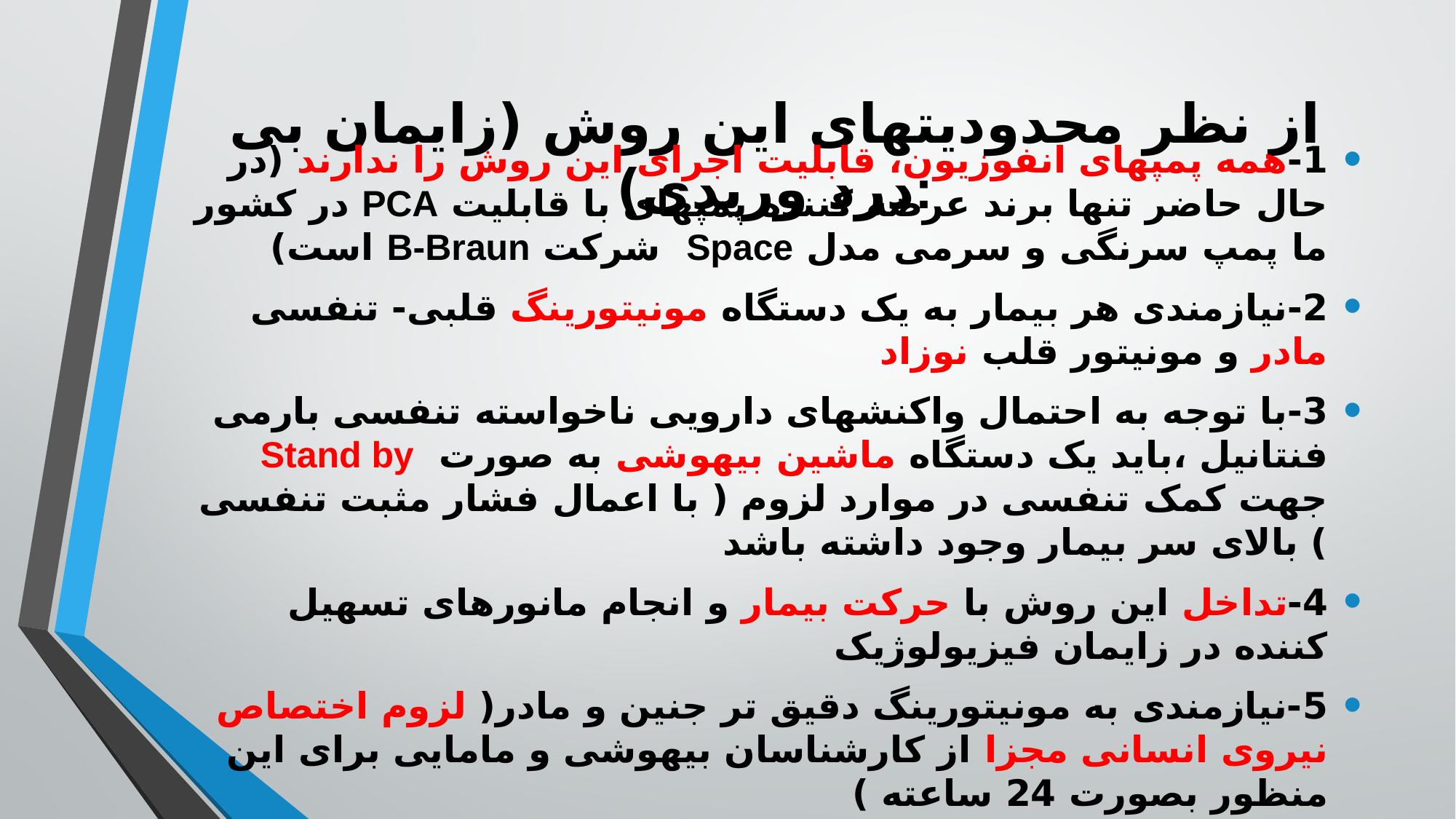

# از نظر محدودیتهای این روش (زایمان بی درد وریدی):
1-همه پمپهای انفوزیون، قابلیت اجرای این روش را ندارند (در حال حاضر تنها برند عرضه کننده پمپهای با قابلیت PCA در کشور ما پمپ سرنگی و سرمی مدل Space  شرکت B-Braun است)
2-نیازمندی هر بیمار به یک دستگاه مونیتورینگ قلبی- تنفسی مادر و مونیتور قلب نوزاد
3-با توجه به احتمال واکنشهای دارویی ناخواسته تنفسی بارمی فنتانیل ،باید یک دستگاه ماشین بیهوشی به صورت  Stand by جهت کمک تنفسی در موارد لزوم ( با اعمال فشار مثبت تنفسی ) بالای سر بیمار وجود داشته باشد
4-تداخل این روش با حرکت بیمار و انجام مانورهای تسهیل کننده در زایمان فیزیولوژیک
5-نیازمندی به مونیتورینگ دقیق تر جنین و مادر( لزوم اختصاص نیروی انسانی مجزا از کارشناسان بیهوشی و مامایی برای این منظور بصورت 24 ساعته )